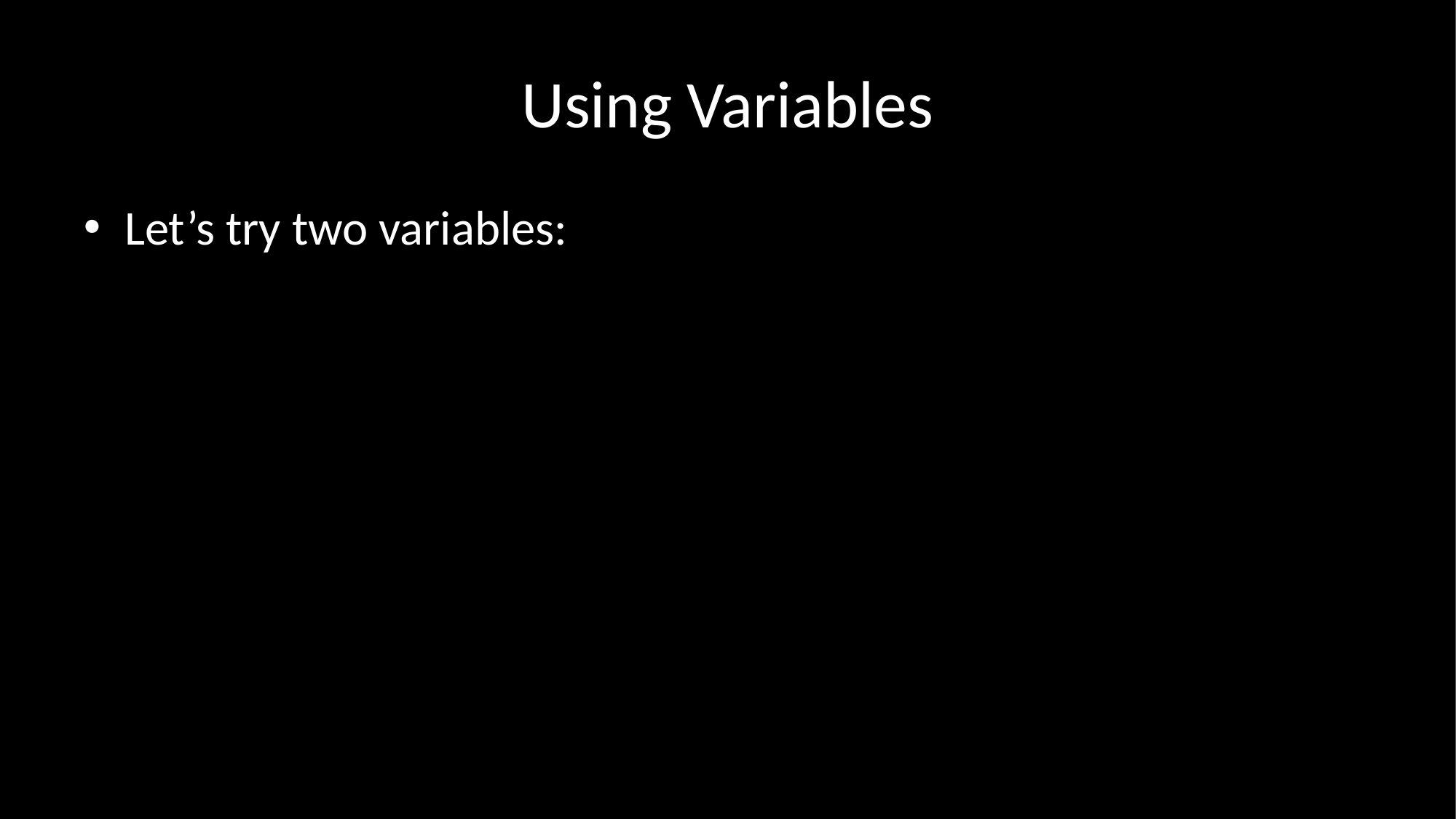

# Using Variables
Let’s try two variables: